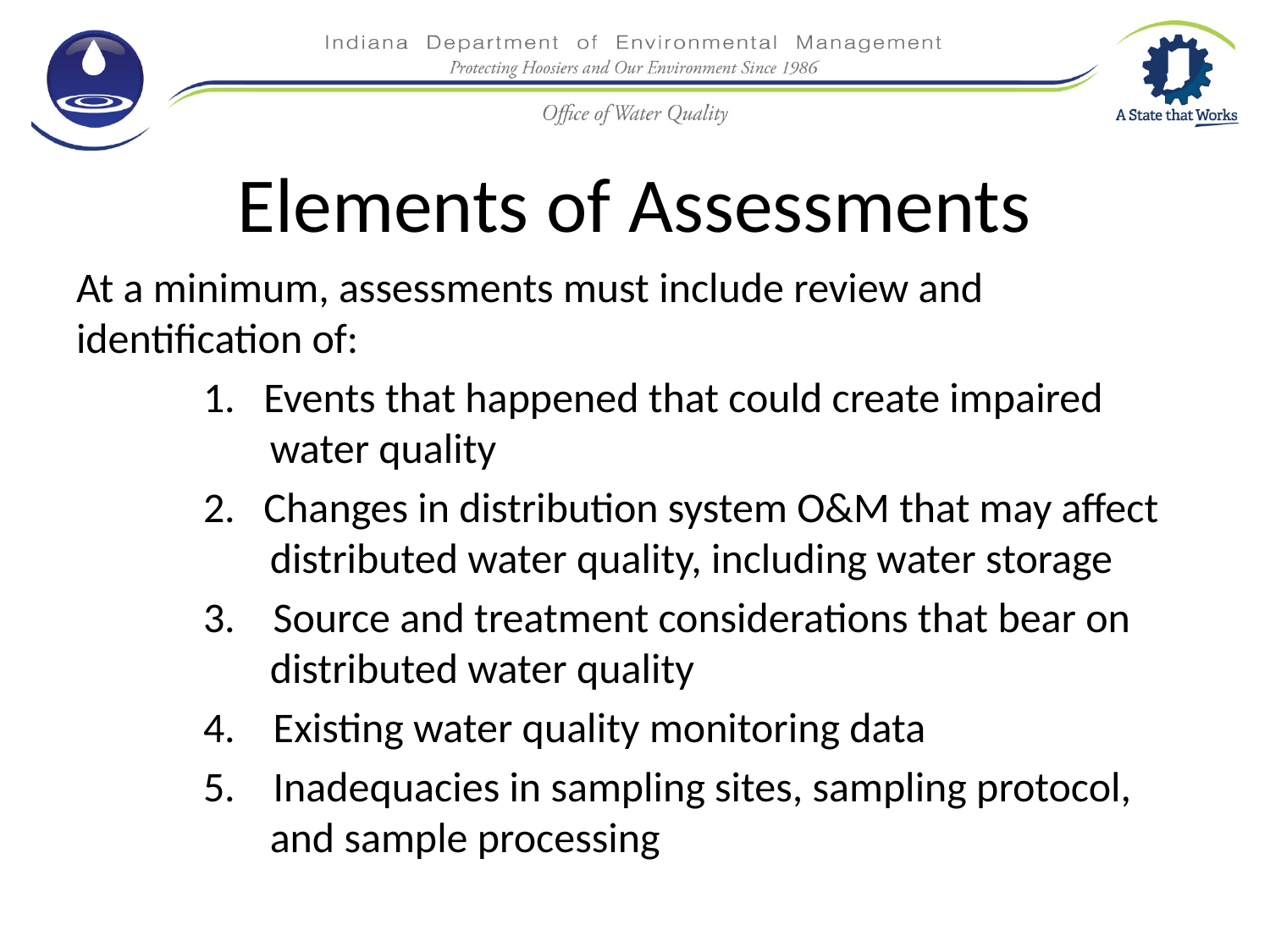

# Elements of Assessments
At a minimum, assessments must include review and identification of:
	1.   Events that happened that could create impaired 	       water quality
	2.   Changes in distribution system O&M that may affect 	       distributed water quality, including water storage
	3.    Source and treatment considerations that bear on 	       distributed water quality
	4.    Existing water quality monitoring data
	5.    Inadequacies in sampling sites, sampling protocol, 	       and sample processing